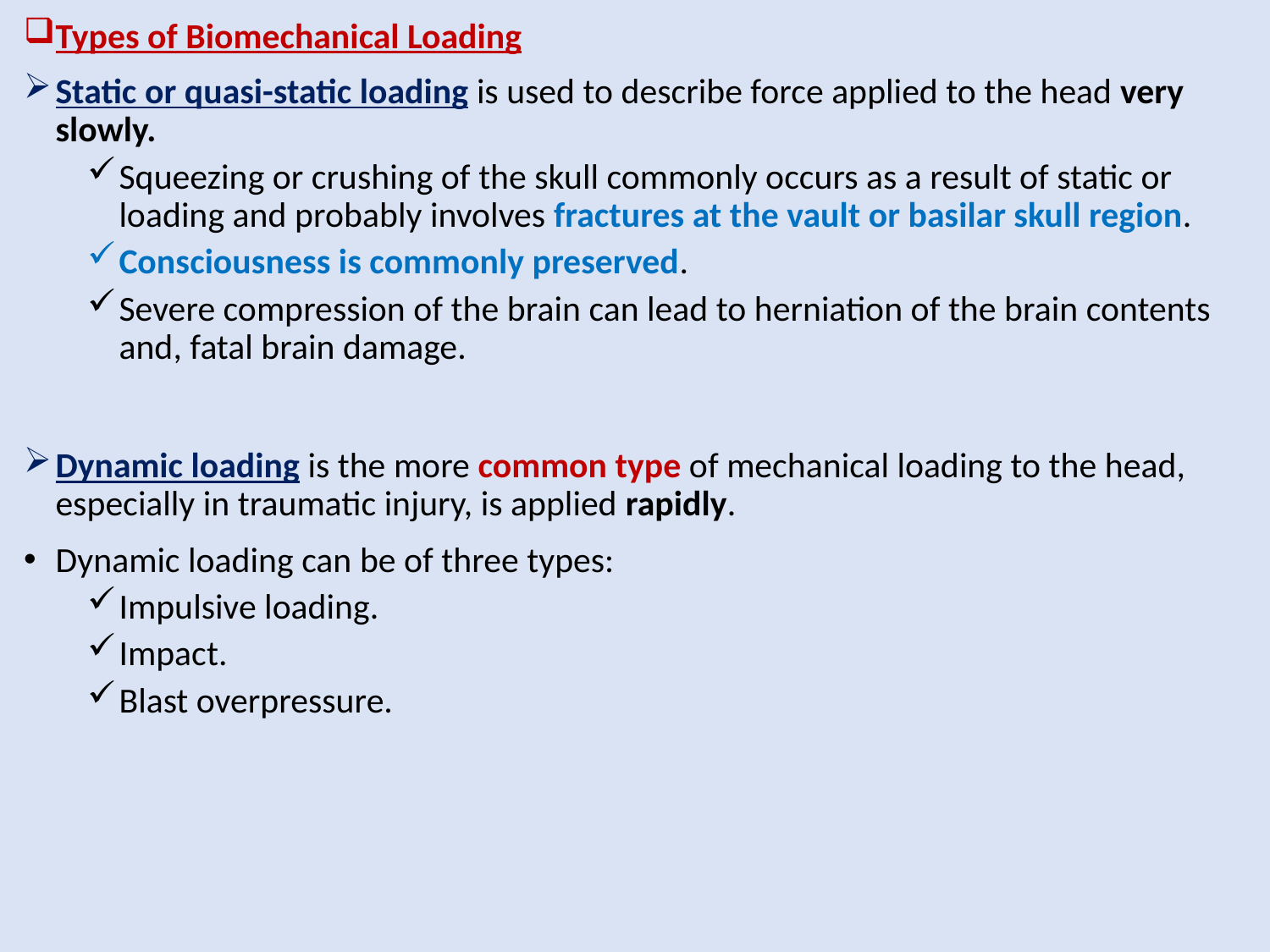

Types of Biomechanical Loading
Static or quasi-static loading is used to describe force applied to the head very slowly.
Squeezing or crushing of the skull commonly occurs as a result of static or loading and probably involves fractures at the vault or basilar skull region.
Consciousness is commonly preserved.
Severe compression of the brain can lead to herniation of the brain contents and, fatal brain damage.

Dynamic loading is the more common type of mechanical loading to the head, especially in traumatic injury, is applied rapidly.
Dynamic loading can be of three types:
Impulsive loading.
Impact.
Blast overpressure.